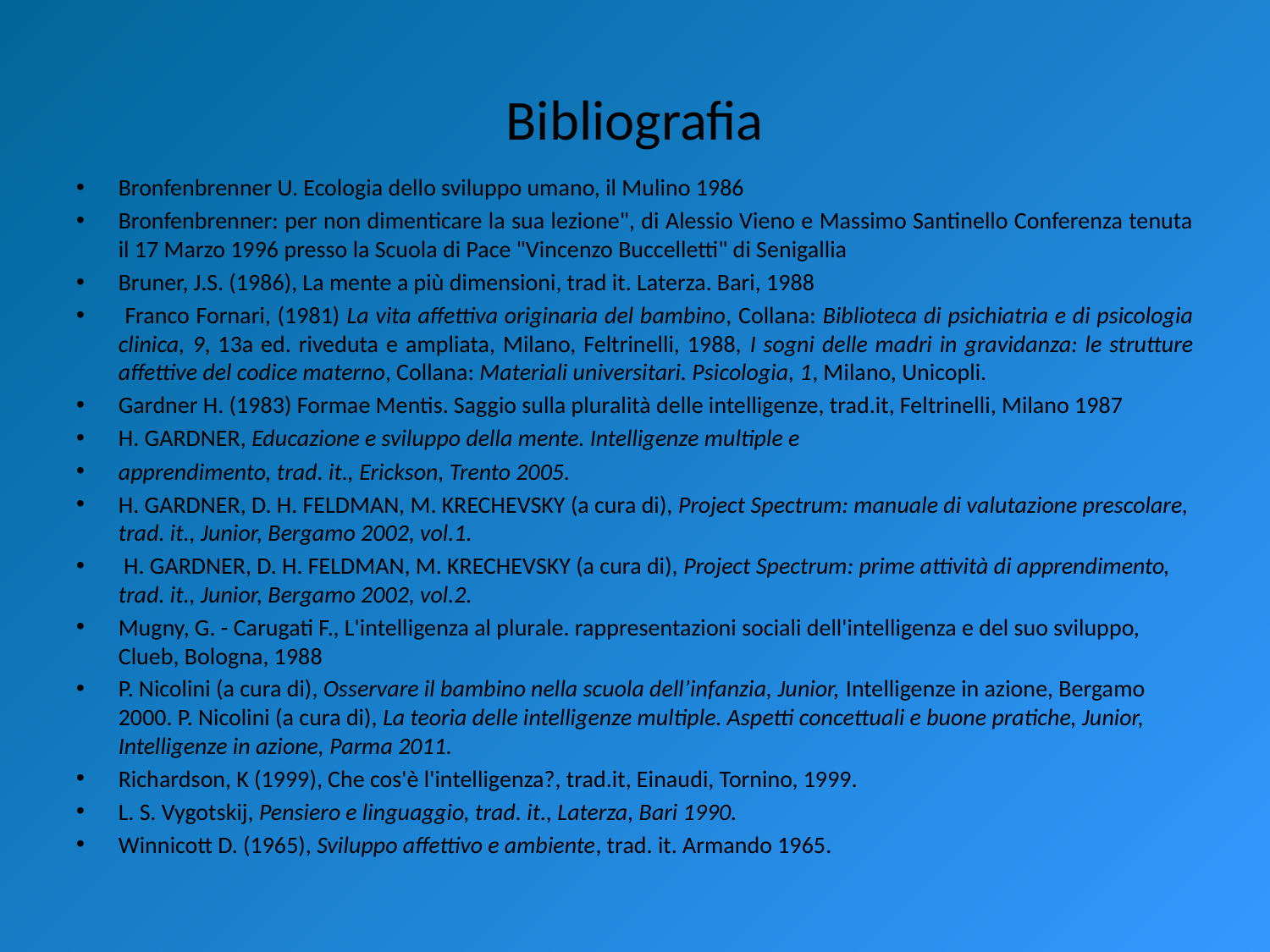

# Bibliografia
Bronfenbrenner U. Ecologia dello sviluppo umano, il Mulino 1986
Bronfenbrenner: per non dimenticare la sua lezione", di Alessio Vieno e Massimo Santinello Conferenza tenuta il 17 Marzo 1996 presso la Scuola di Pace "Vincenzo Buccelletti" di Senigallia
Bruner, J.S. (1986), La mente a più dimensioni, trad it. Laterza. Bari, 1988
 Franco Fornari, (1981) La vita affettiva originaria del bambino, Collana: Biblioteca di psichiatria e di psicologia clinica, 9, 13a ed. riveduta e ampliata, Milano, Feltrinelli, 1988, I sogni delle madri in gravidanza: le strutture affettive del codice materno, Collana: Materiali universitari. Psicologia, 1, Milano, Unicopli.
Gardner H. (1983) Formae Mentis. Saggio sulla pluralità delle intelligenze, trad.it, Feltrinelli, Milano 1987
H. GARDNER, Educazione e sviluppo della mente. Intelligenze multiple e
apprendimento, trad. it., Erickson, Trento 2005.
H. GARDNER, D. H. FELDMAN, M. KRECHEVSKY (a cura di), Project Spectrum: manuale di valutazione prescolare, trad. it., Junior, Bergamo 2002, vol.1.
 H. GARDNER, D. H. FELDMAN, M. KRECHEVSKY (a cura di), Project Spectrum: prime attività di apprendimento, trad. it., Junior, Bergamo 2002, vol.2.
Mugny, G. - Carugati F., L'intelligenza al plurale. rappresentazioni sociali dell'intelligenza e del suo sviluppo, Clueb, Bologna, 1988
P. Nicolini (a cura di), Osservare il bambino nella scuola dell’infanzia, Junior, Intelligenze in azione, Bergamo 2000. P. Nicolini (a cura di), La teoria delle intelligenze multiple. Aspetti concettuali e buone pratiche, Junior, Intelligenze in azione, Parma 2011.
Richardson, K (1999), Che cos'è l'intelligenza?, trad.it, Einaudi, Tornino, 1999.
L. S. Vygotskij, Pensiero e linguaggio, trad. it., Laterza, Bari 1990.
Winnicott D. (1965), Sviluppo affettivo e ambiente, trad. it. Armando 1965.